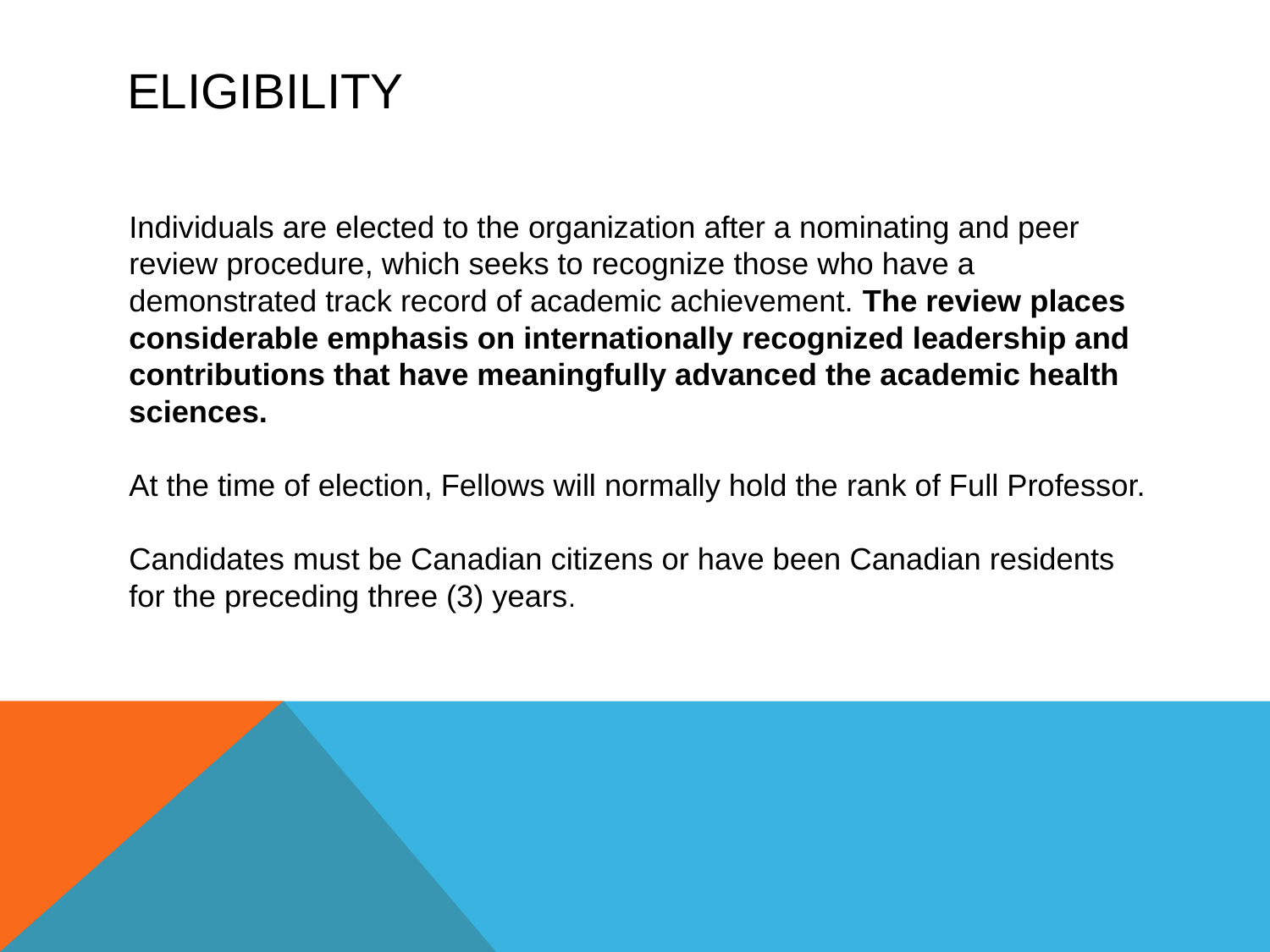

# Eligibility
Individuals are elected to the organization after a nominating and peer review procedure, which seeks to recognize those who have a demonstrated track record of academic achievement. The review places considerable emphasis on internationally recognized leadership and contributions that have meaningfully advanced the academic health sciences.

At the time of election, Fellows will normally hold the rank of Full Professor.

Candidates must be Canadian citizens or have been Canadian residents for the preceding three (3) years.